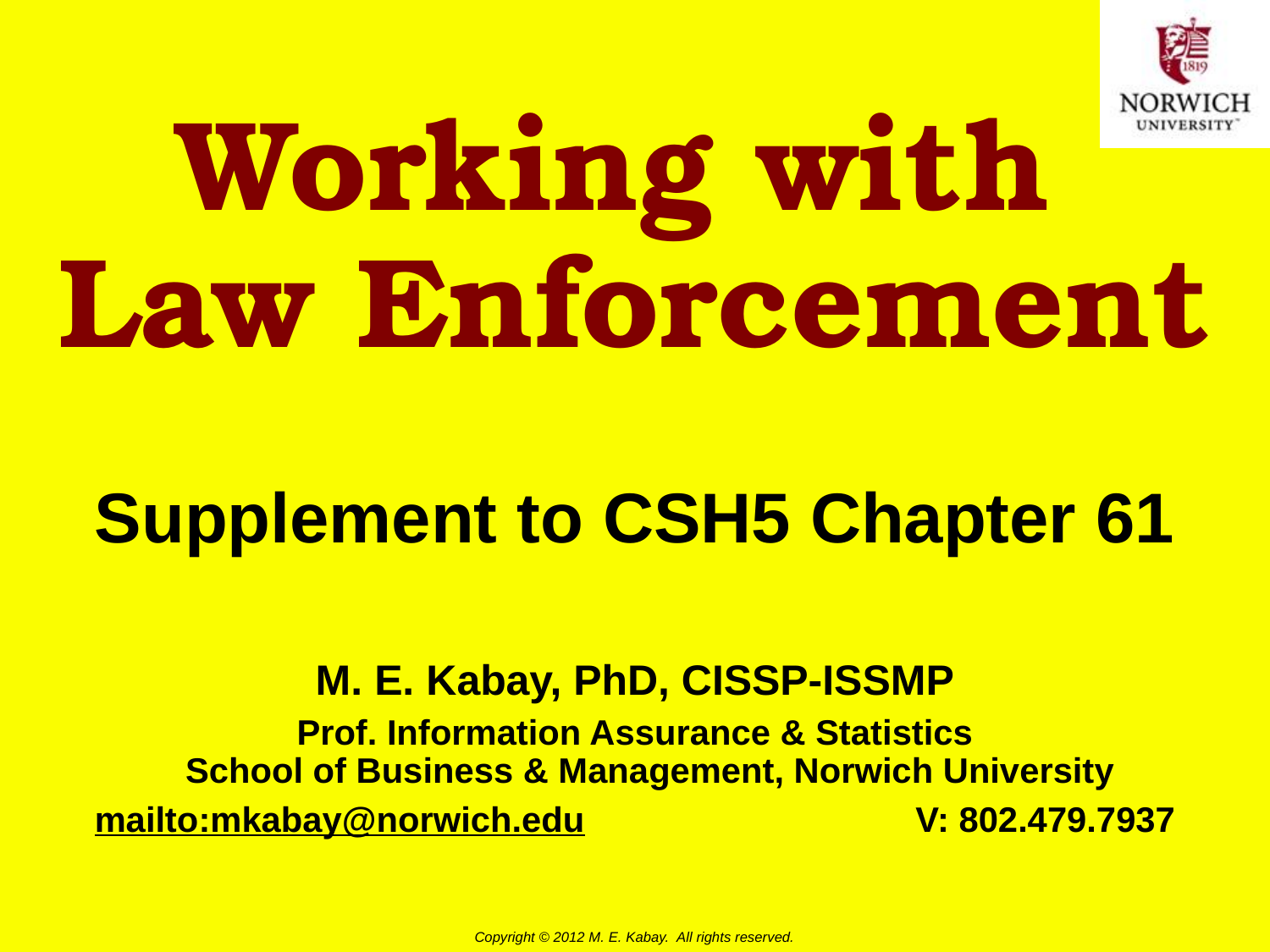

# Working with Law Enforcement
Supplement to CSH5 Chapter 61

M. E. Kabay, PhD, CISSP-ISSMP
Prof. Information Assurance & Statistics
School of Business & Management, Norwich University
mailto:mkabay@norwich.edu                                  V: 802.479.7937